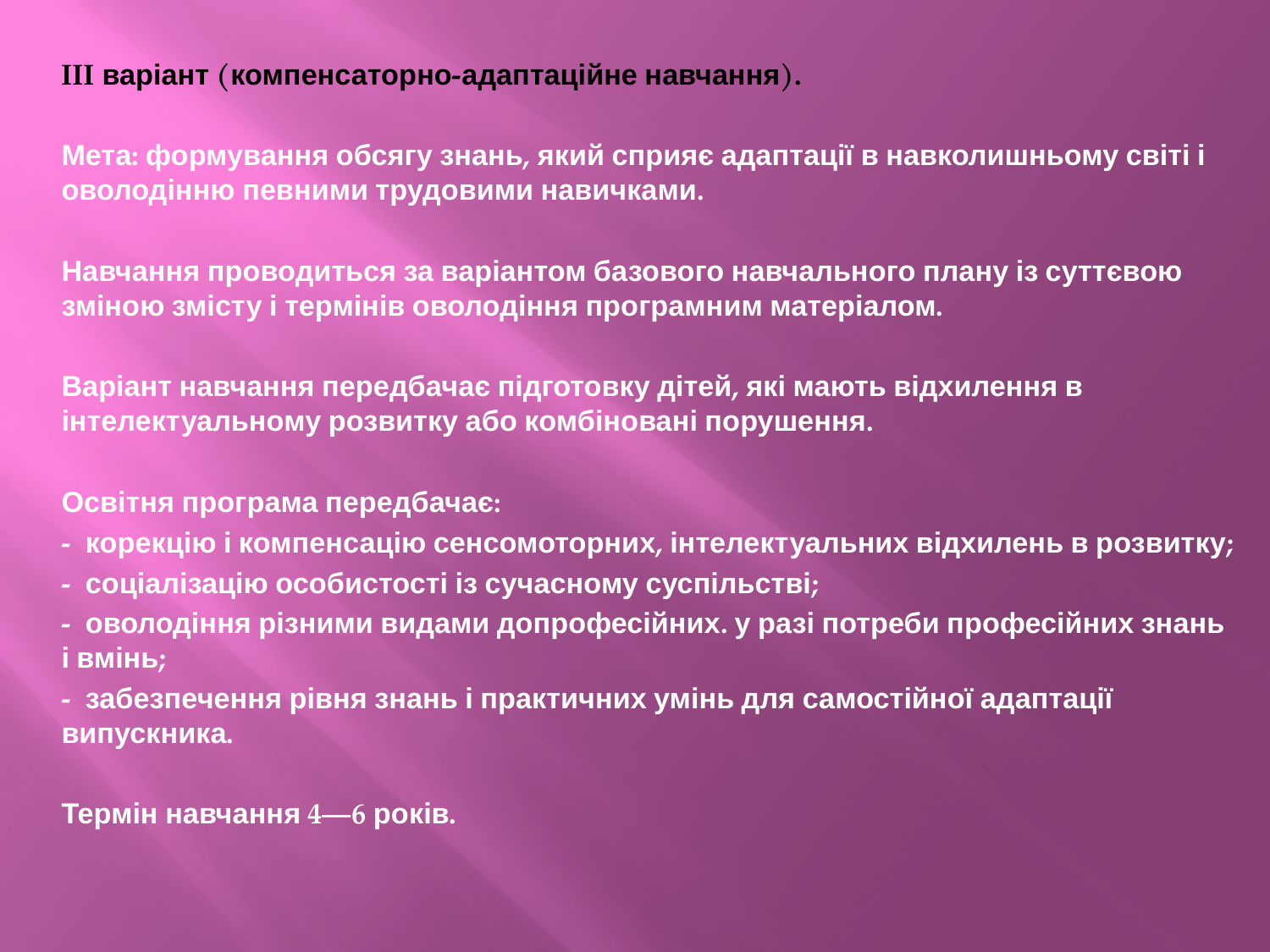

III варіант (компенсаторно-адаптаційне навчання).

Мета: формування обсягу знань, який сприяє адаптації в навколишньому світі і оволодінню певними трудовими навичками.

Навчання проводиться за варіантом базового навчального плану із суттєвою зміною змісту і термінів оволодіння програмним матеріалом.

Варіант навчання передбачає підготовку дітей, які мають відхилення в інтелектуальному розвитку або комбіновані порушення.

Освітня програма передбачає:
-  корекцію і компенсацію сенсомоторних, інтелектуальних відхилень в розвитку;
-  соціалізацію особистості із сучасному суспільстві;
-  оволодіння різними видами допрофесійних. у разі потреби професійних знань і вмінь;
-  забезпечення рівня знань і практичних умінь для самостійної адаптації випускника.

Термін навчання 4—6 років.

#